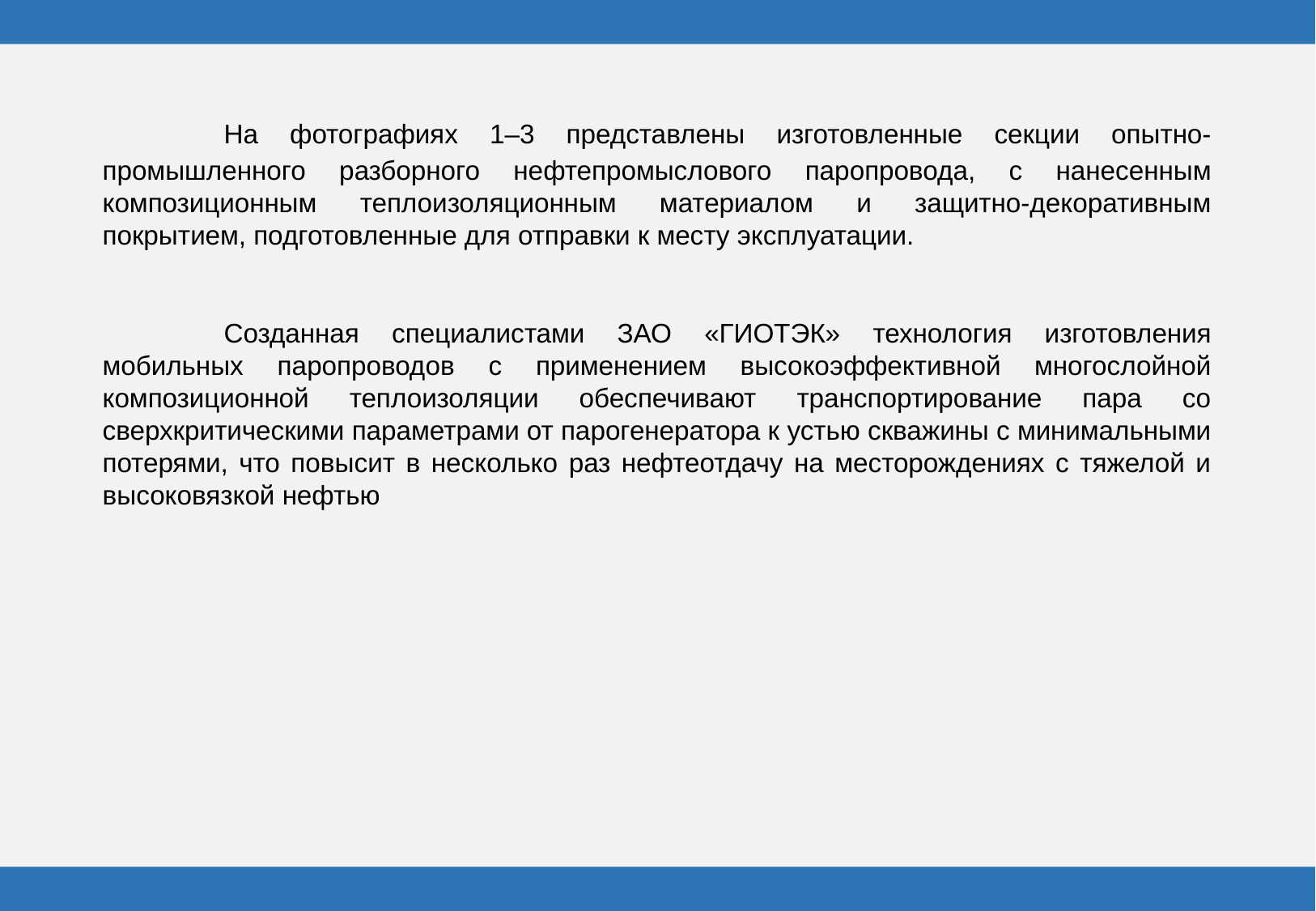

На фотографиях 1–3 представлены изготовленные секции опытно-промышленного разборного нефтепромыслового паропровода, с нанесенным композиционным теплоизоляционным материалом и защитно-декоративным покрытием, подготовленные для отправки к месту эксплуатации.

	Созданная специалистами ЗАО «ГИОТЭК» технология изготовления мобильных паропроводов с применением высокоэффективной многослойной композиционной теплоизоляции обеспечивают транспортирование пара со сверхкритическими параметрами от парогенератора к устью скважины с минимальными потерями, что повысит в несколько раз нефтеотдачу на месторождениях с тяжелой и высоковязкой нефтью